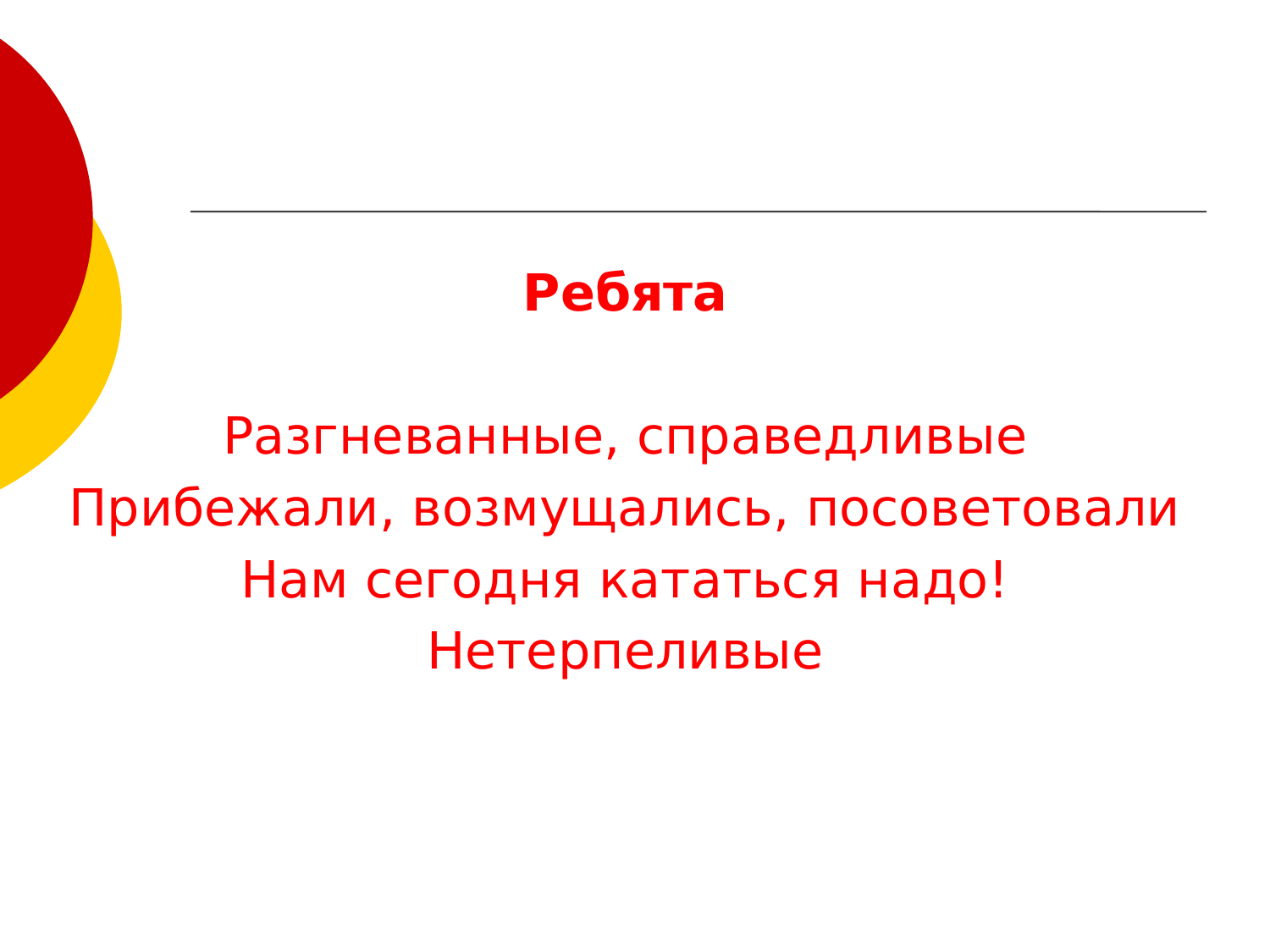

#
Ребята

Разгневанные, справедливые
Прибежали, возмущались, посоветовали
Нам сегодня кататься надо!
Нетерпеливые